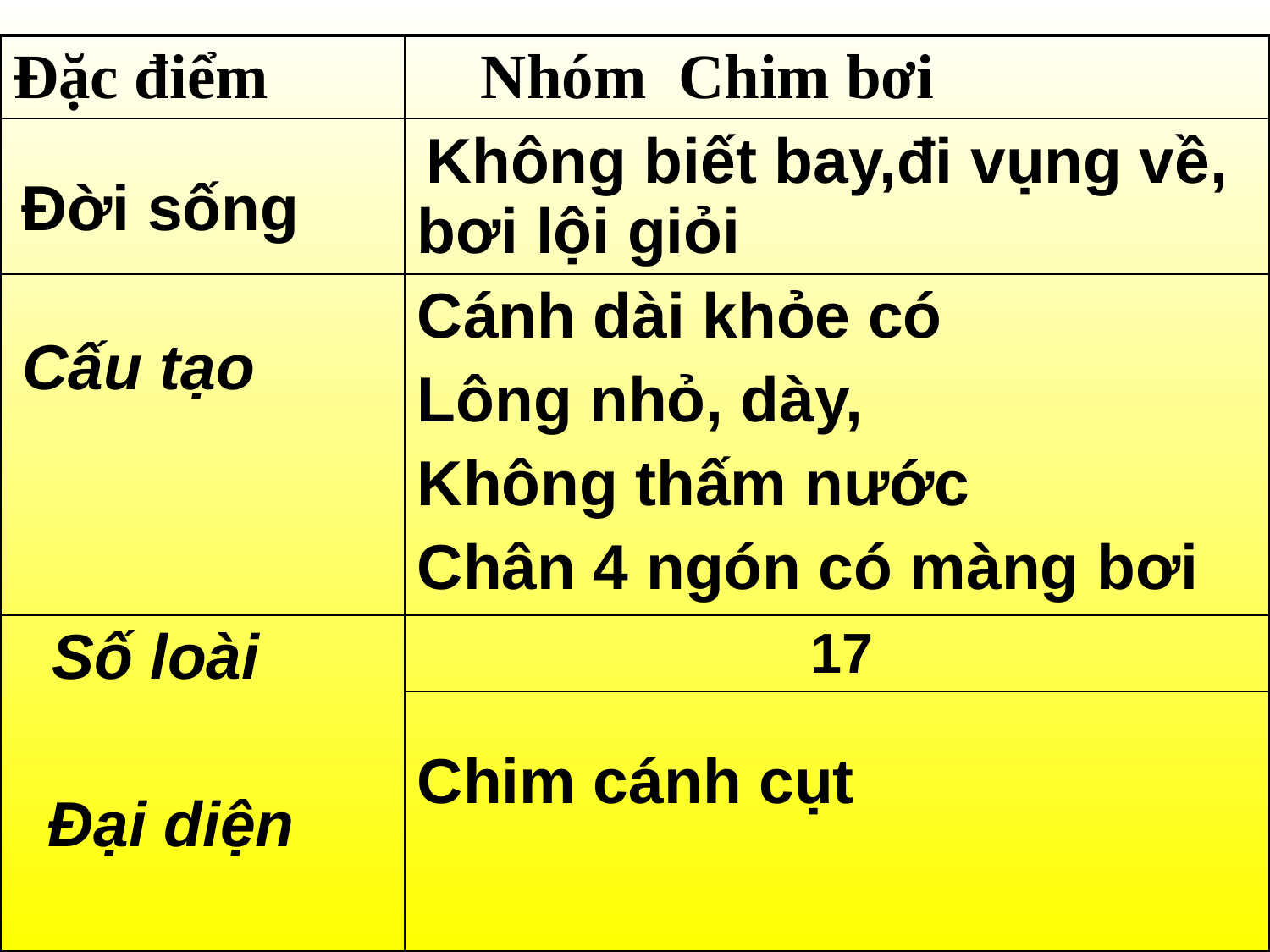

| Đặc điểm | Nhóm Chim bơi |
| --- | --- |
| Đời sống | Không biết bay,đi vụng về, bơi lội giỏi |
| Cấu tạo | Cánh dài khỏe có Lông nhỏ, dày, Không thấm nước Chân 4 ngón có màng bơi |
| Số loài Đại diện | 17 |
|  | Chim cánh cụt |